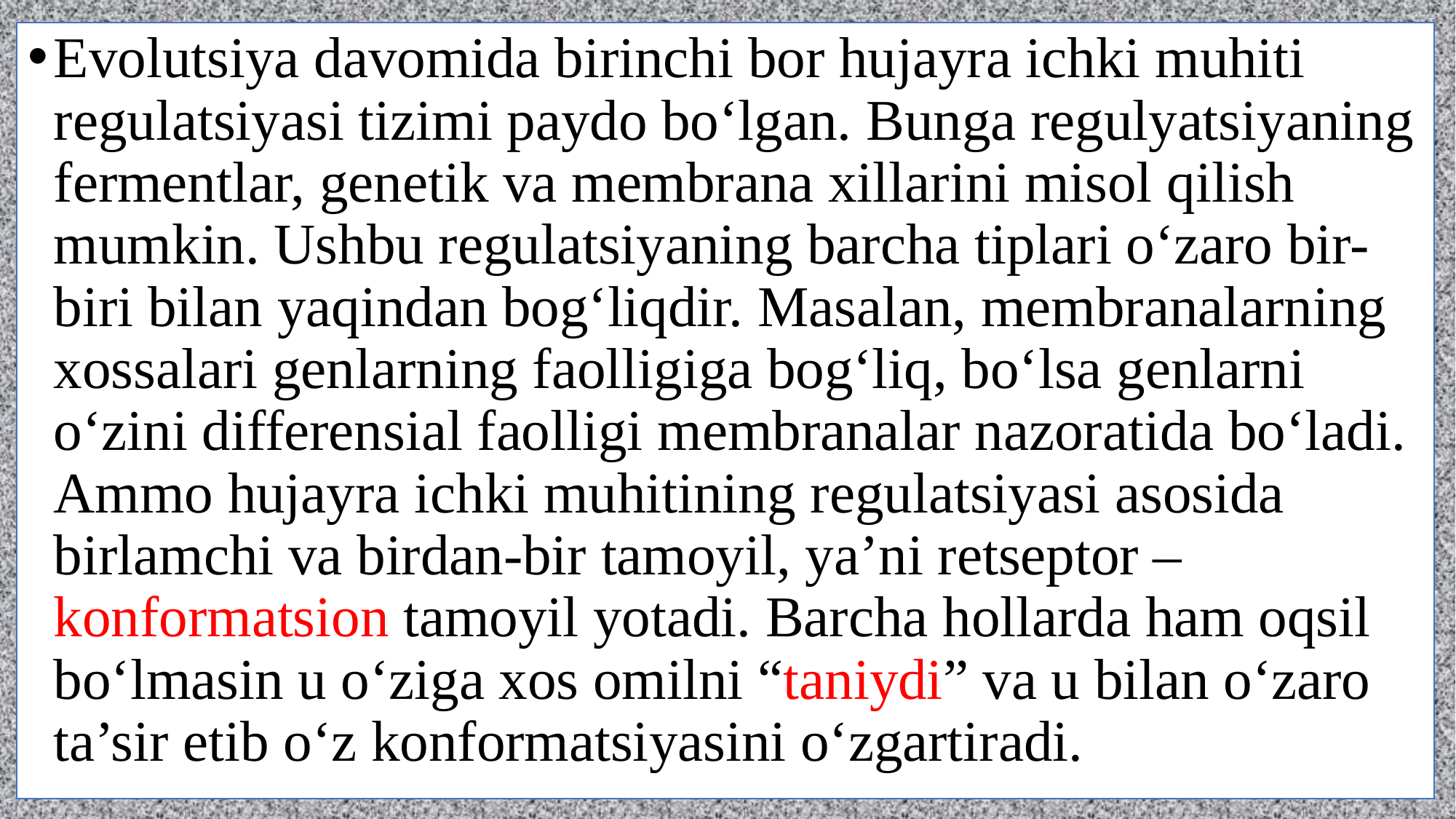

Evolutsiya davomida birinchi bor hujayra ichki muhiti regulatsiyasi tizimi paydo bo‘lgan. Bunga regulyatsiyaning fermentlar, genetik va membrana xillarini misol qilish mumkin. Ushbu regulatsiyaning barcha tiplari o‘zaro bir-biri bilan yaqindan bog‘liqdir. Masalan, membranalarning xossalari genlarning faolligiga bog‘liq, bo‘lsa genlarni o‘zini differensial faolligi membranalar nazoratida bo‘ladi. Ammo hujayra ichki muhitining regulatsiyasi asosida birlamchi va birdan-bir tamoyil, ya’ni retseptor – konformatsion tamoyil yotadi. Barcha hollarda ham oqsil bo‘lmasin u o‘ziga xos omilni “taniydi” va u bilan o‘zaro ta’sir etib o‘z konformatsiyasini o‘zgartiradi.